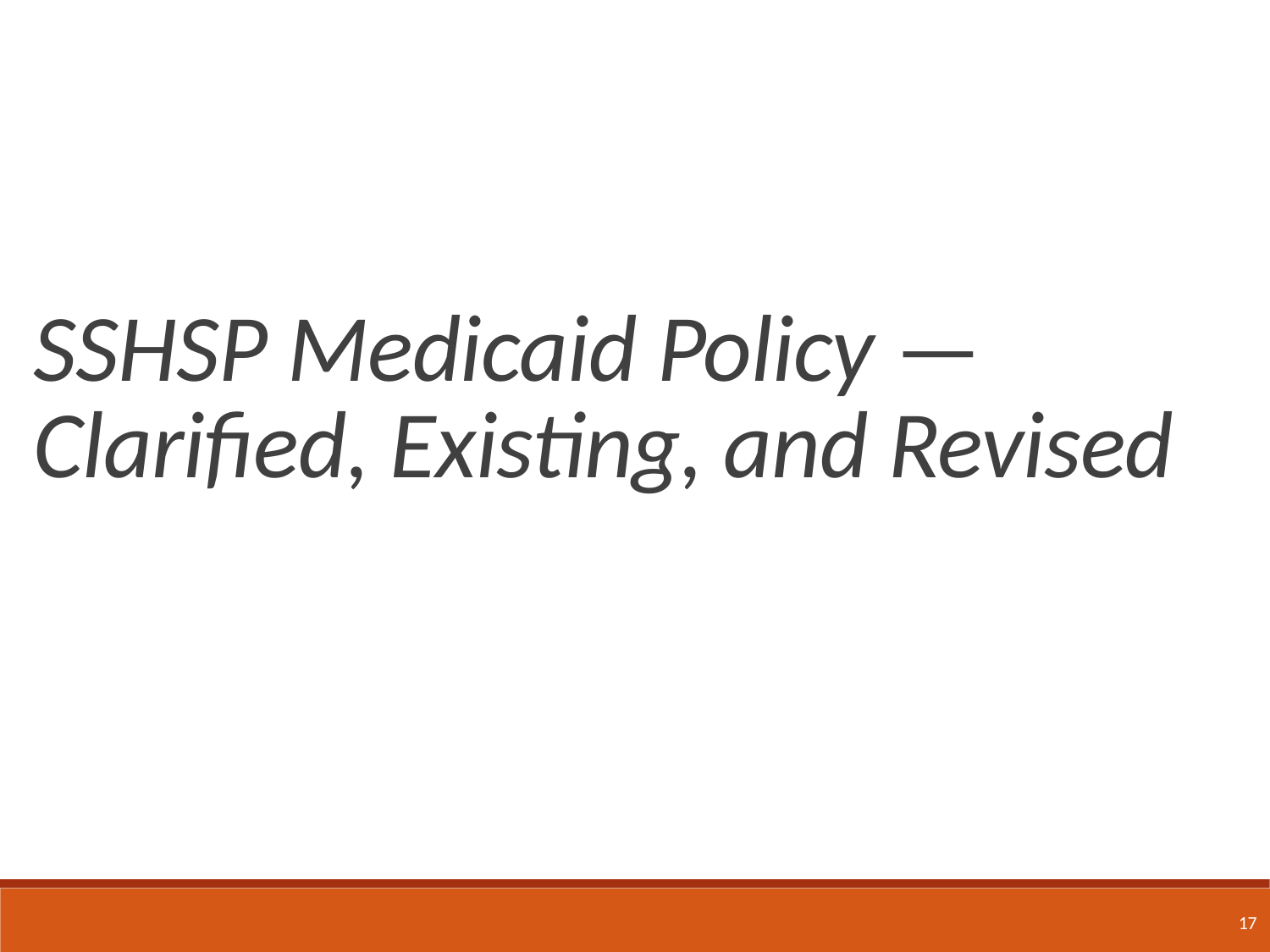

SSHSP Medicaid Policy —
Clarified, Existing, and Revised

17